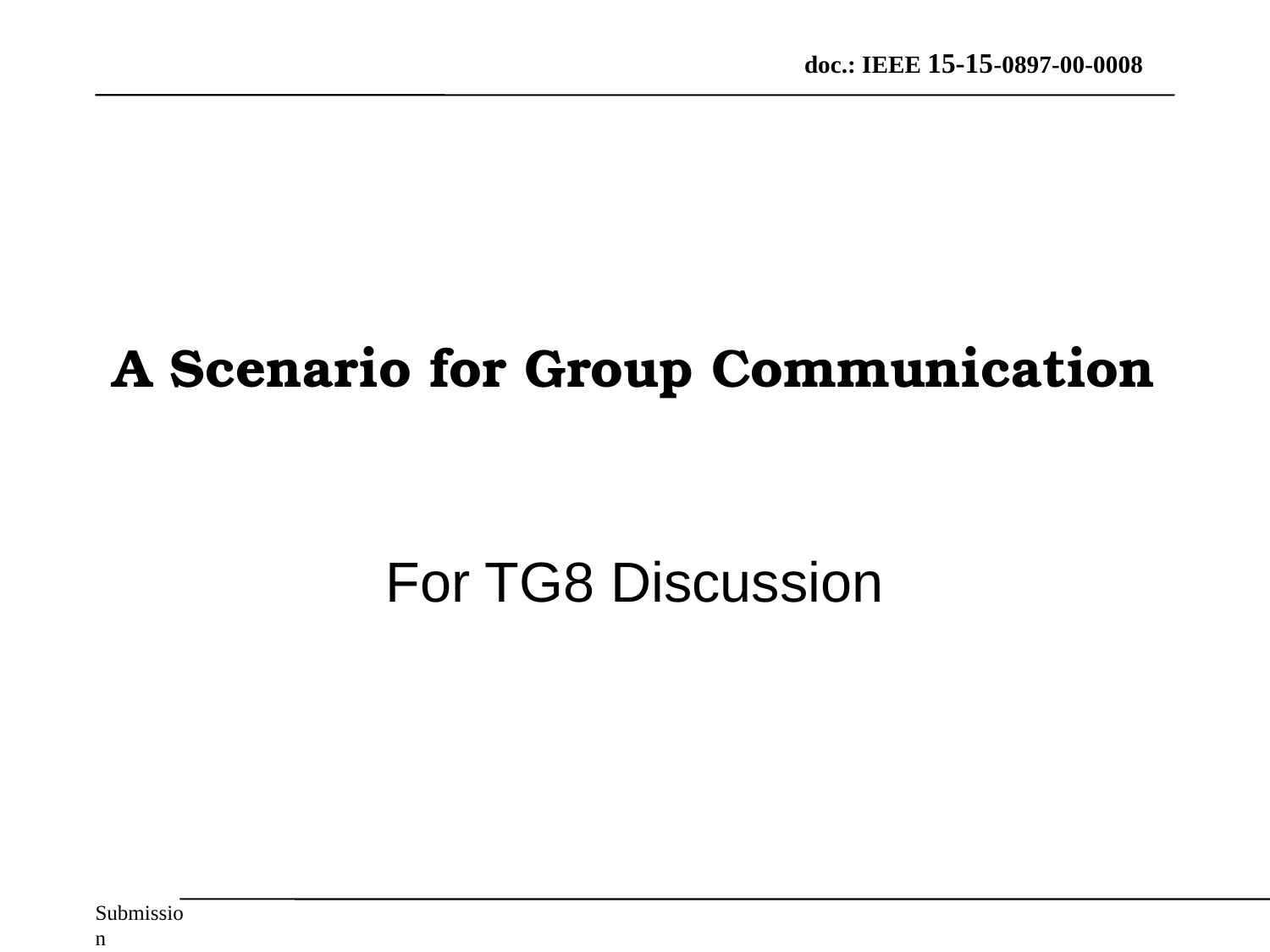

# A Scenario for Group Communication
For TG8 Discussion